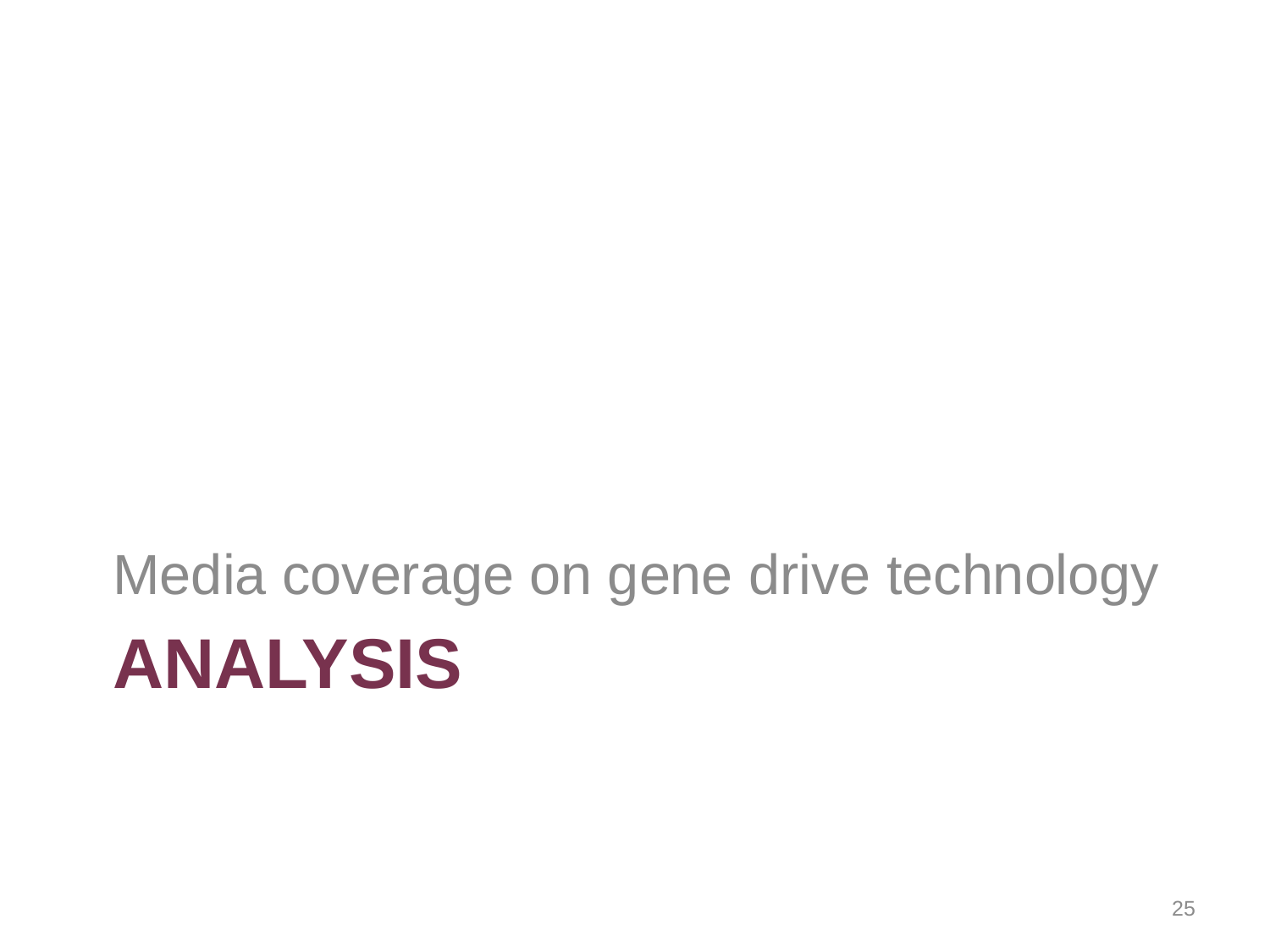

Media coverage on gene drive technology
# Analysis
25